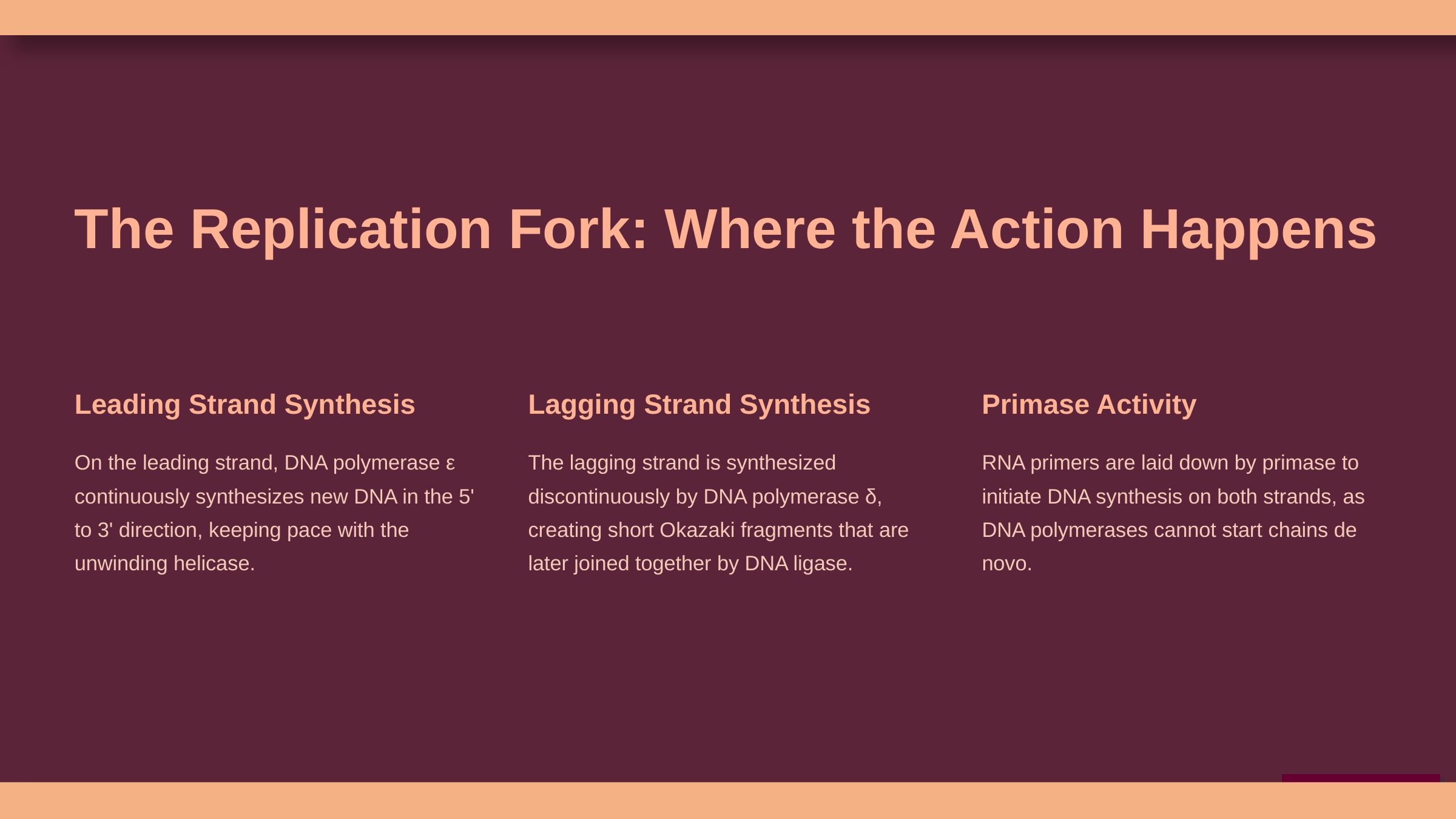

The Replication Fork: Where the Action Happens
Leading Strand Synthesis
Lagging Strand Synthesis
Primase Activity
On the leading strand, DNA polymerase ε continuously synthesizes new DNA in the 5' to 3' direction, keeping pace with the unwinding helicase.
The lagging strand is synthesized discontinuously by DNA polymerase δ, creating short Okazaki fragments that are later joined together by DNA ligase.
RNA primers are laid down by primase to initiate DNA synthesis on both strands, as DNA polymerases cannot start chains de novo.